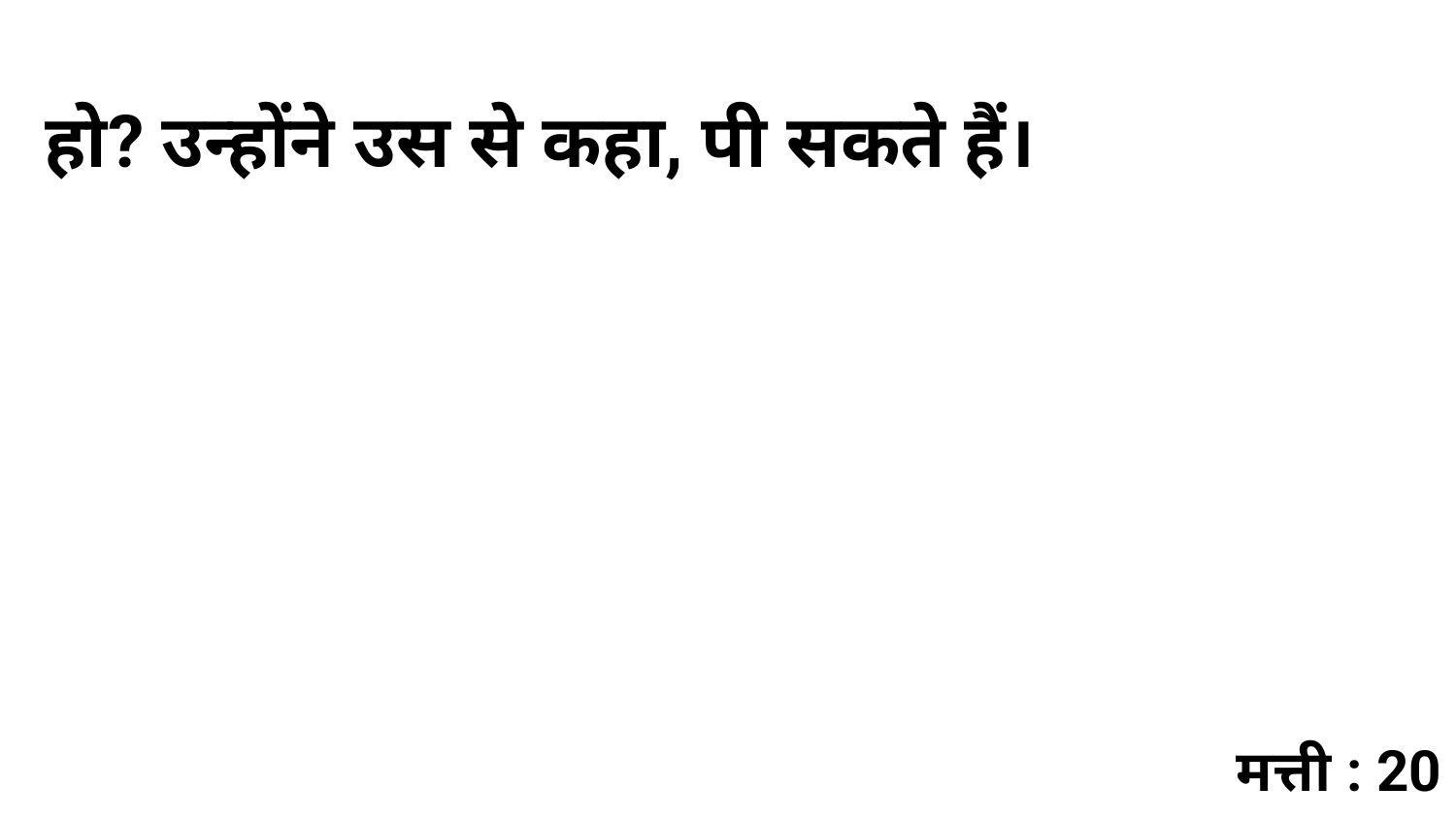

हो? उन्होंने उस से कहा, पी सकते हैं।
मत्ती : 20